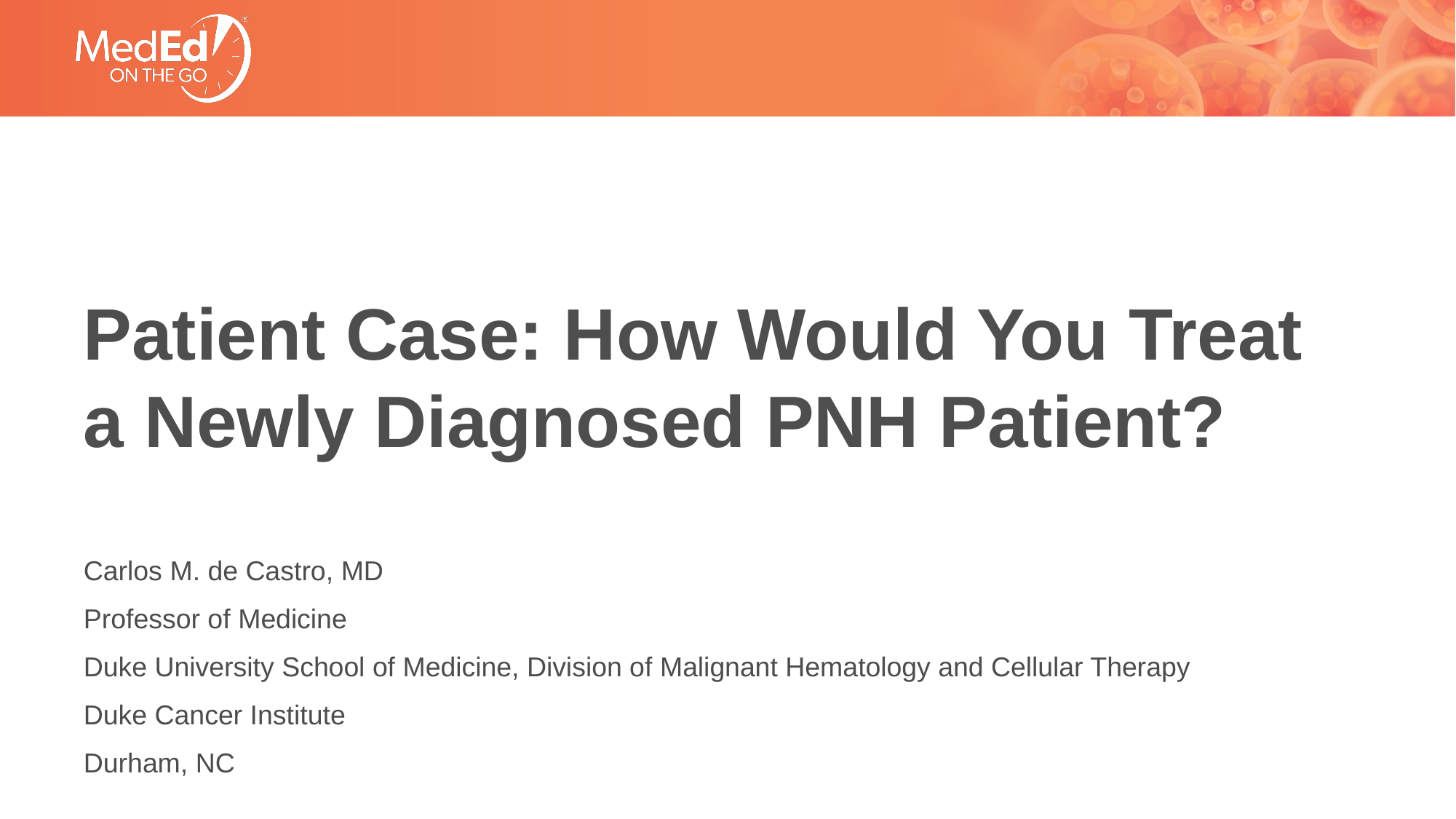

# Patient Case: How Would You Treat a Newly Diagnosed PNH Patient?
Carlos M. de Castro, MD
Professor of Medicine
Duke University School of Medicine, Division of Malignant Hematology and Cellular Therapy
Duke Cancer Institute
Durham, NC